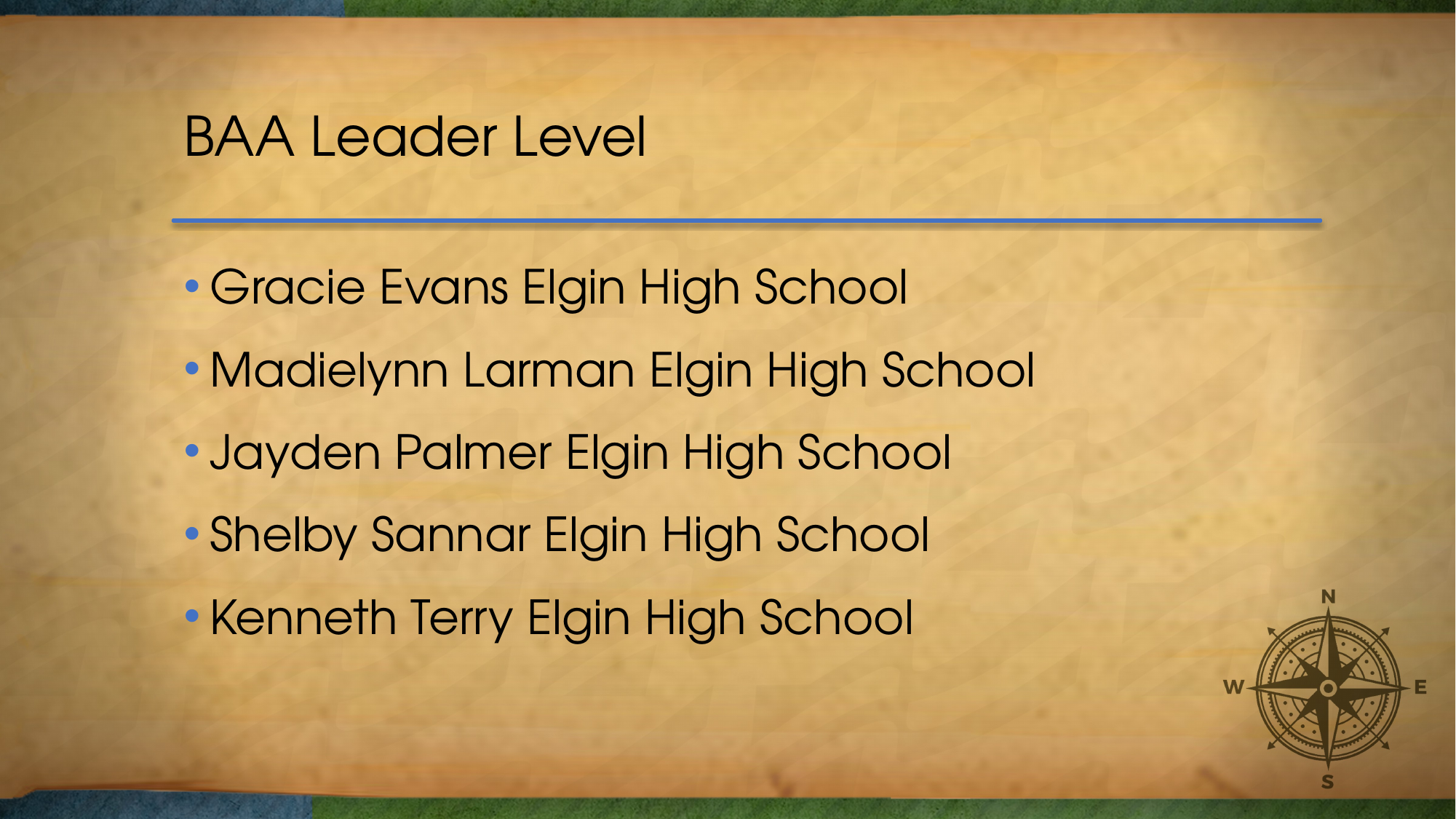

# BAA Leader Level
Gracie Evans Elgin High School
Madielynn Larman Elgin High School
Jayden Palmer Elgin High School
Shelby Sannar Elgin High School
Kenneth Terry Elgin High School